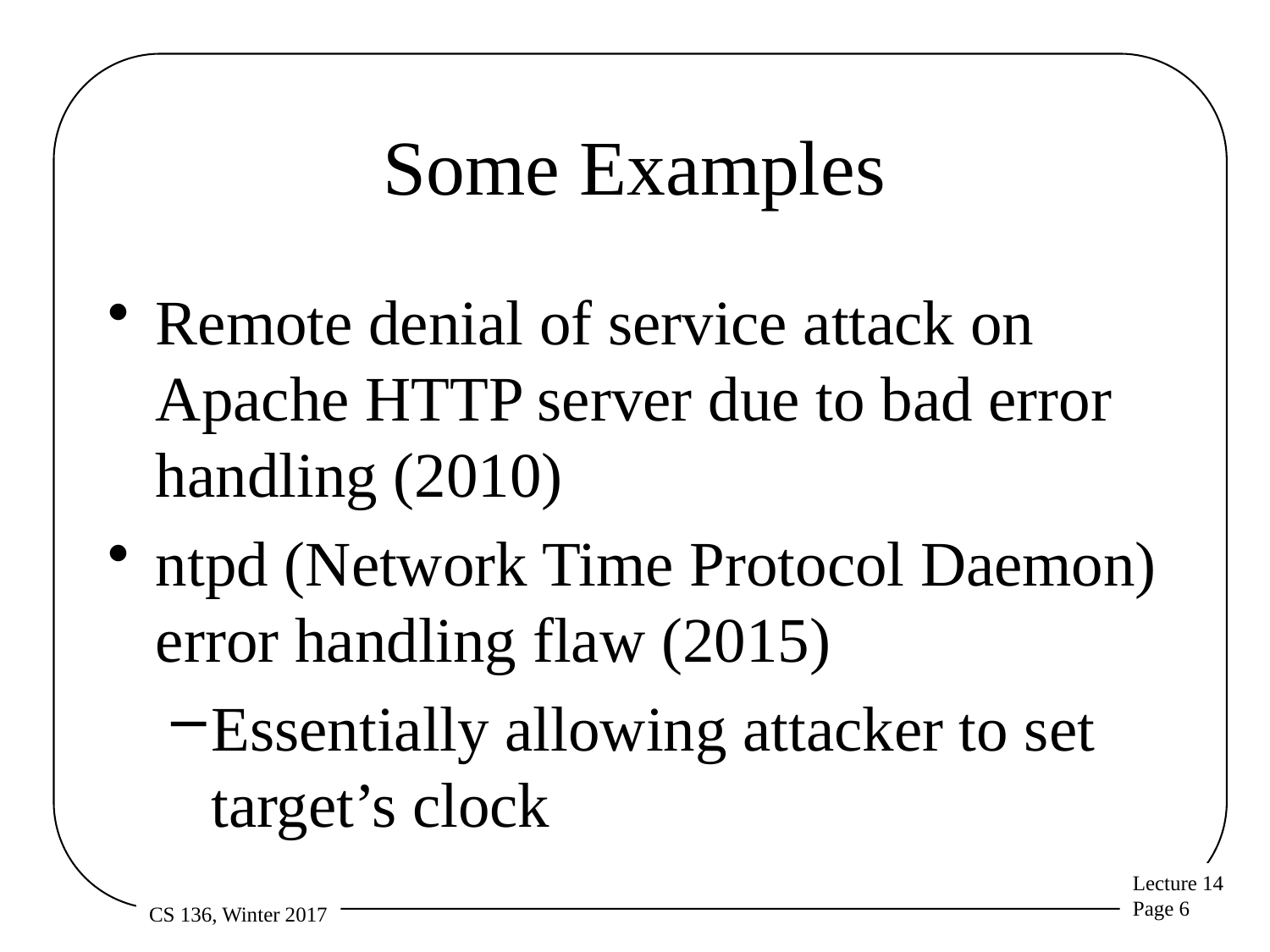

# Some Examples
Remote denial of service attack on Apache HTTP server due to bad error handling (2010)
ntpd (Network Time Protocol Daemon) error handling flaw (2015)
Essentially allowing attacker to set target’s clock